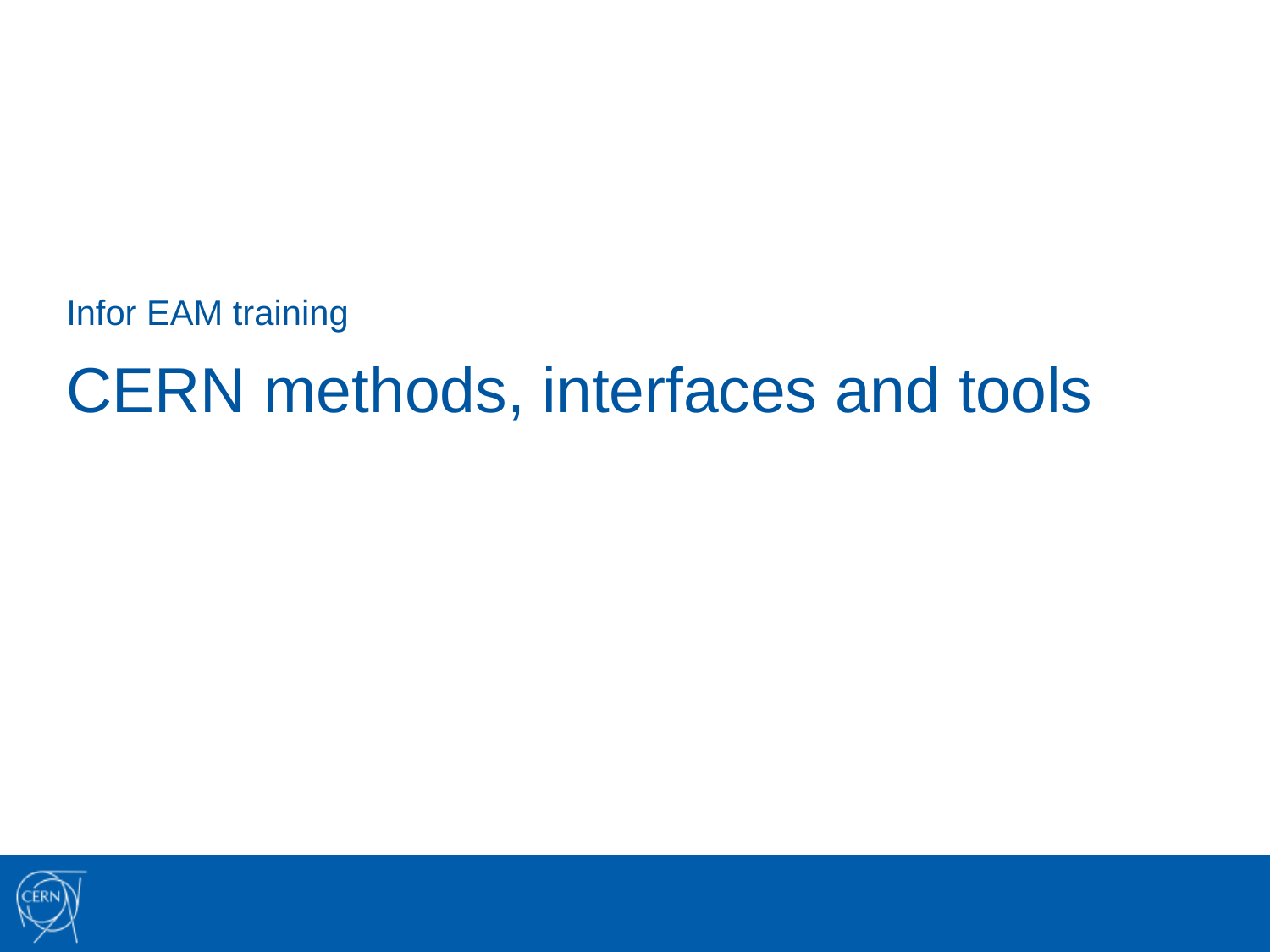

Infor EAM training
# CERN methods, interfaces and tools